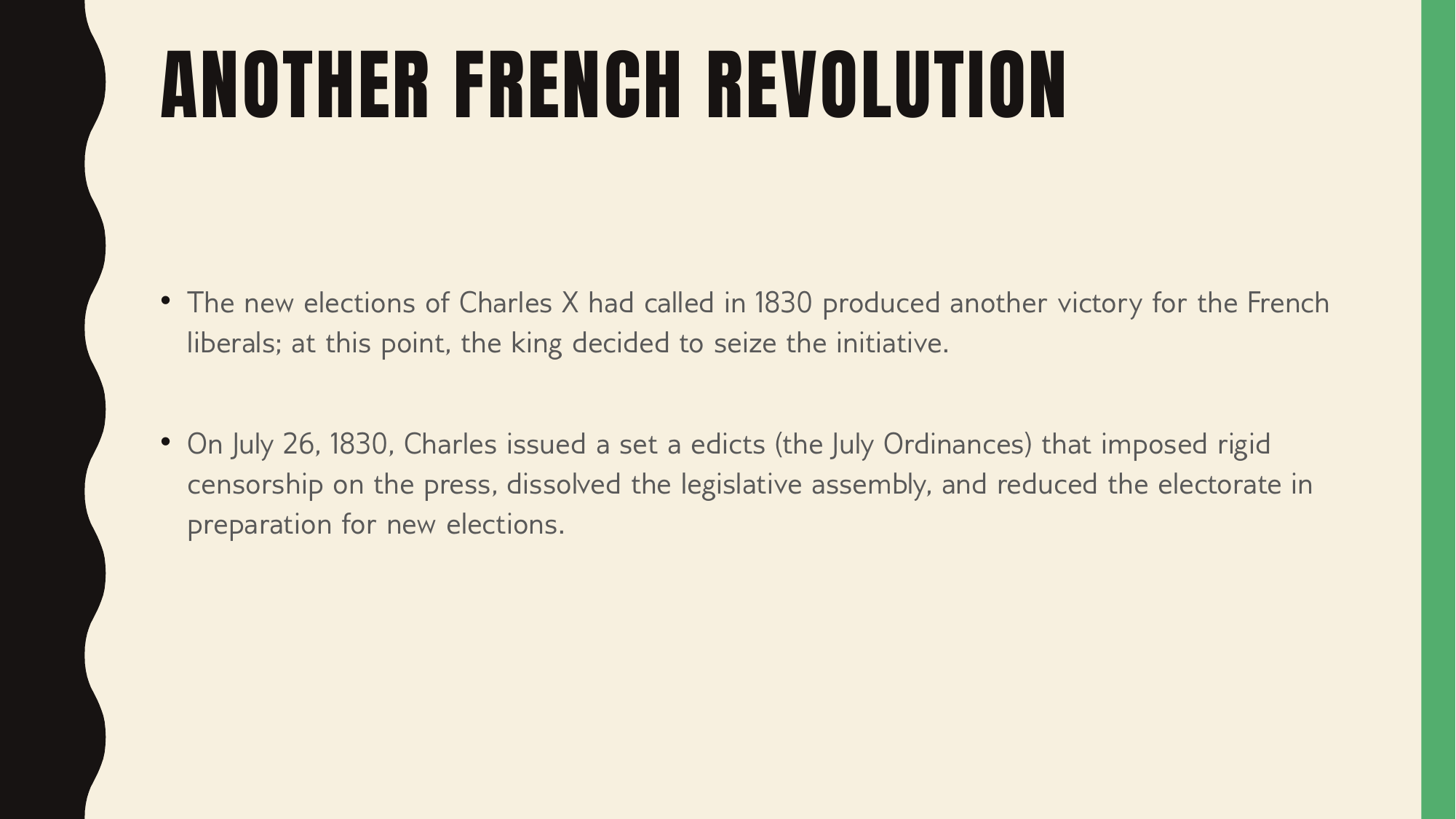

# Another French Revolution
The new elections of Charles X had called in 1830 produced another victory for the French liberals; at this point, the king decided to seize the initiative.

On July 26, 1830, Charles issued a set a edicts (the July Ordinances) that imposed rigid censorship on the press, dissolved the legislative assembly, and reduced the electorate in preparation for new elections.